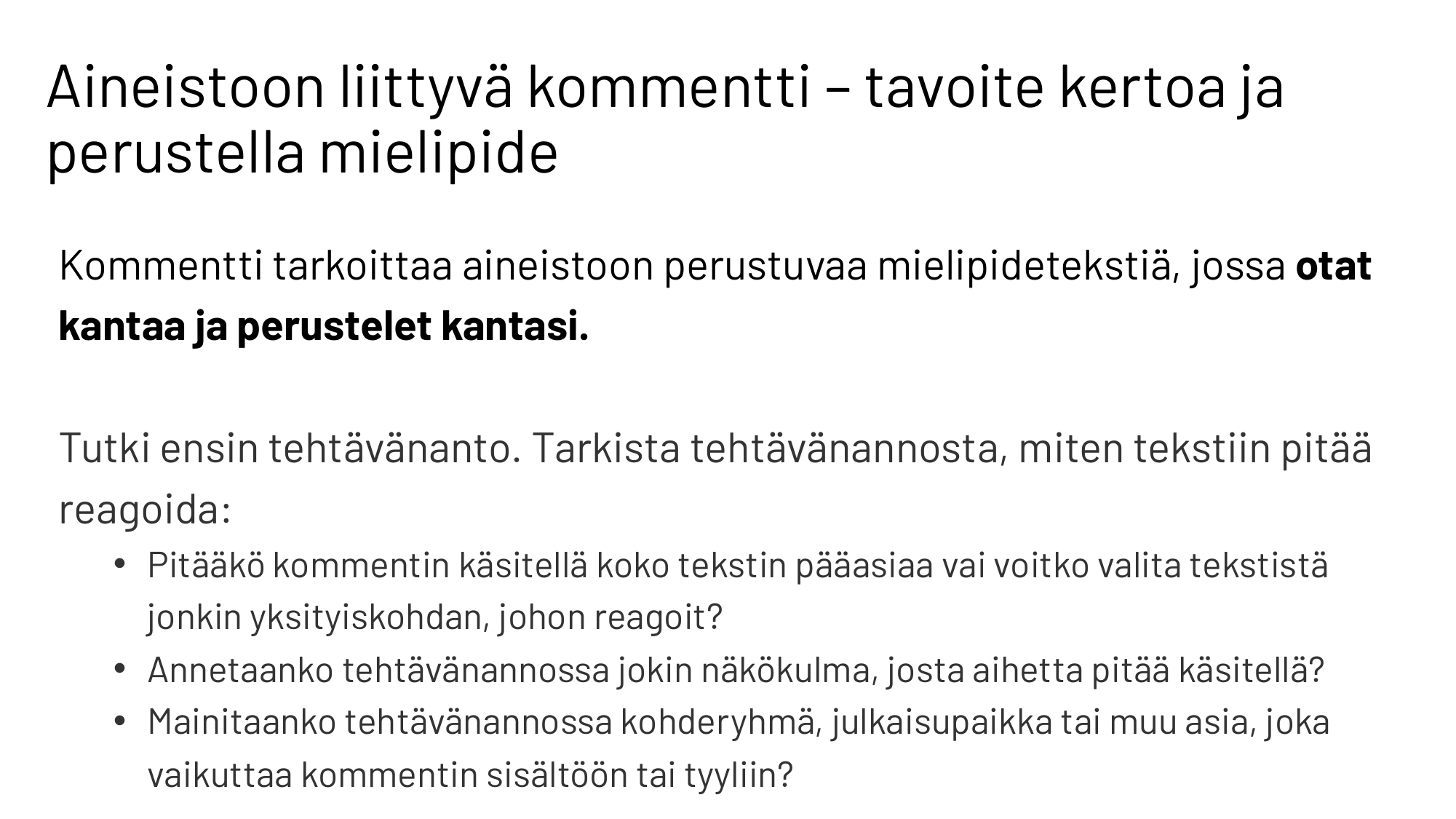

# Aineistoon liittyvä kommentti – tavoite kertoa ja perustella mielipide
Kommentti tarkoittaa aineistoon perustuvaa mielipidetekstiä, jossa otat kantaa ja perustelet kantasi.

Tutki ensin tehtävänanto. Tarkista tehtävänannosta, miten tekstiin pitää reagoida:
Pitääkö kommentin käsitellä koko tekstin pääasiaa vai voitko valita tekstistä jonkin yksityiskohdan, johon reagoit?
Annetaanko tehtävänannossa jokin näkökulma, josta aihetta pitää käsitellä?
Mainitaanko tehtävänannossa kohderyhmä, julkaisupaikka tai muu asia, joka vaikuttaa kommentin sisältöön tai tyyliin?